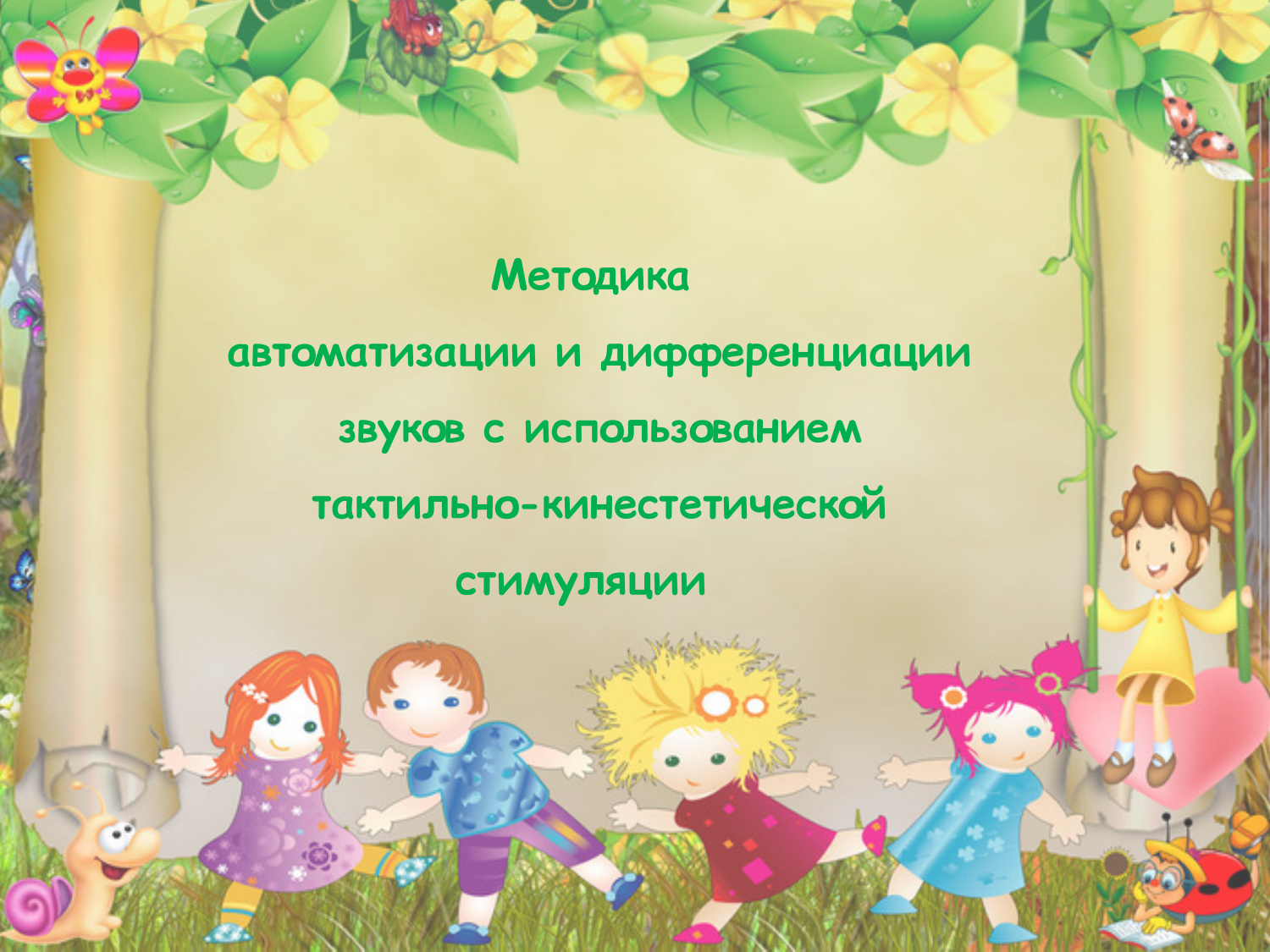

Методика
автоматизации и дифференциации звуков с использованием тактильно-кинестетической стимуляции